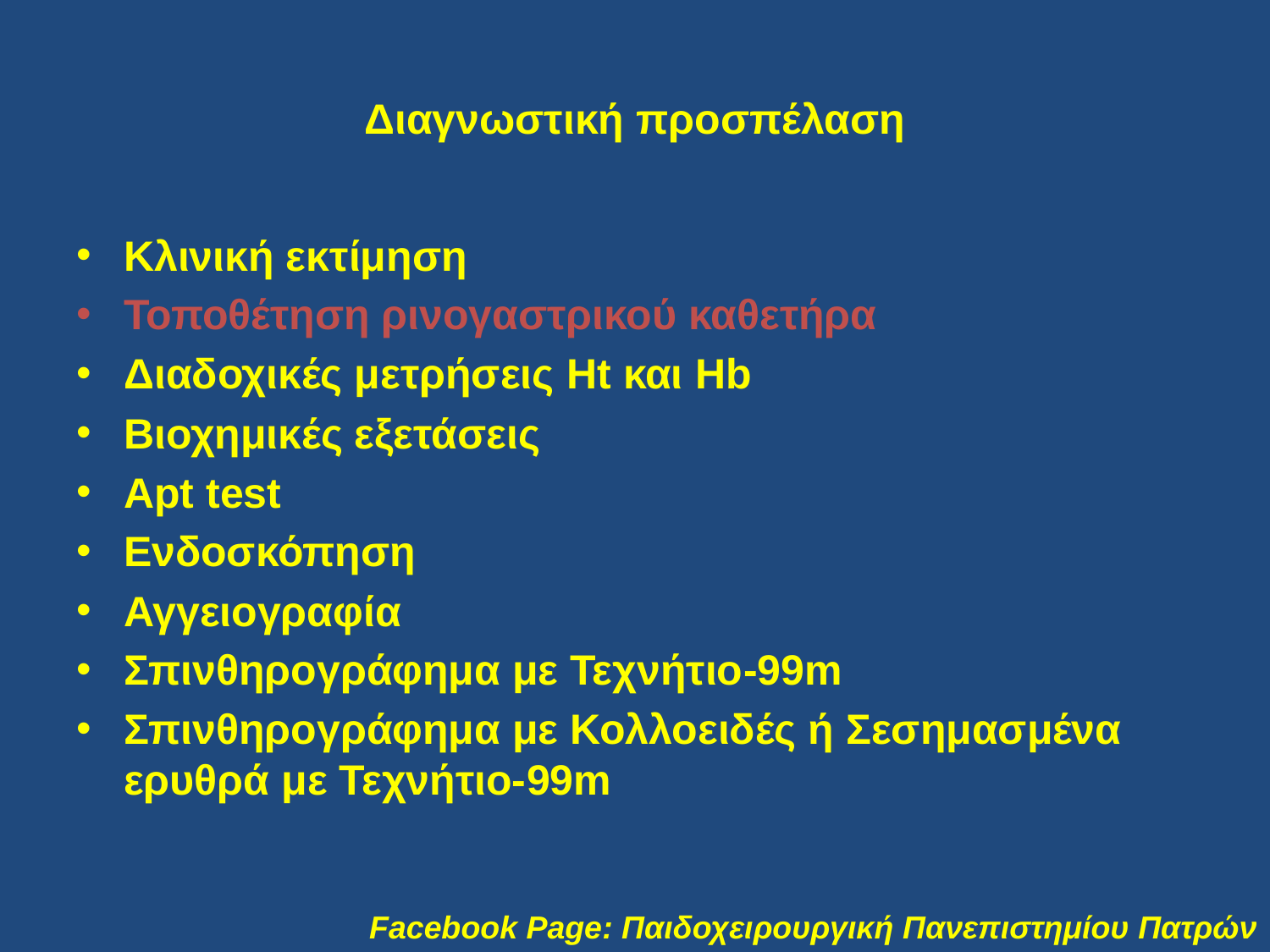

# Διαγνωστική προσπέλαση
Κλινική εκτίμηση
Τοποθέτηση ρινογαστρικού καθετήρα
Διαδοχικές μετρήσεις Ht και Hb
Βιοχημικές εξετάσεις
Apt test
Ενδοσκόπηση
Αγγειογραφία
Σπινθηρογράφημα με Τεχνήτιο-99m
Σπινθηρογράφημα με Κολλοειδές ή Σεσημασμένα ερυθρά με Τεχνήτιο-99m

Facebook Page: Παιδοχειρουργική Πανεπιστημίου Πατρών